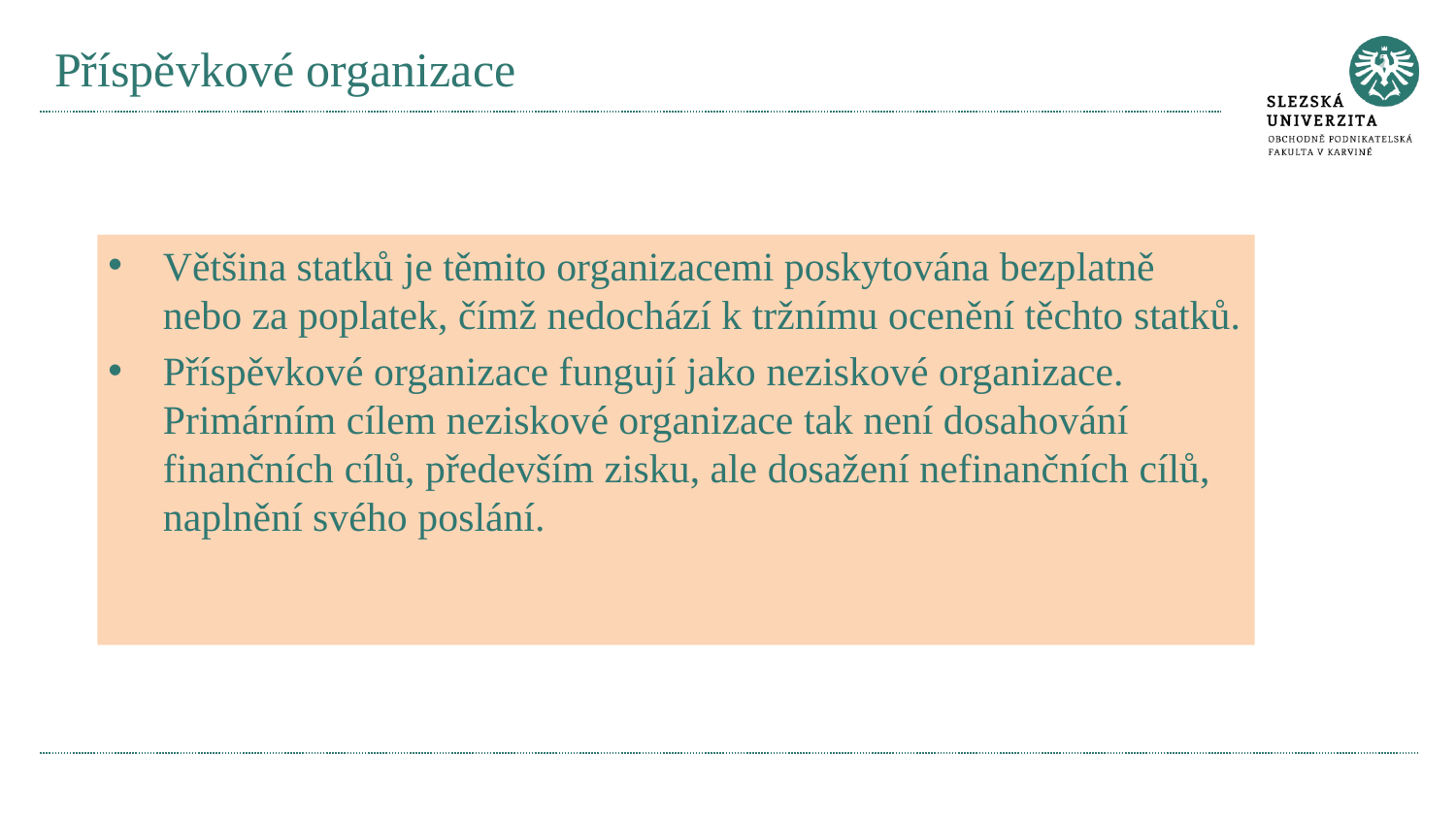

# Příspěvkové organizace
Většina statků je těmito organizacemi poskytována bezplatně nebo za poplatek, čímž nedochází k tržnímu ocenění těchto statků.
Příspěvkové organizace fungují jako neziskové organizace. Primárním cílem neziskové organizace tak není dosahování finančních cílů, především zisku, ale dosažení nefinančních cílů, naplnění svého poslání.